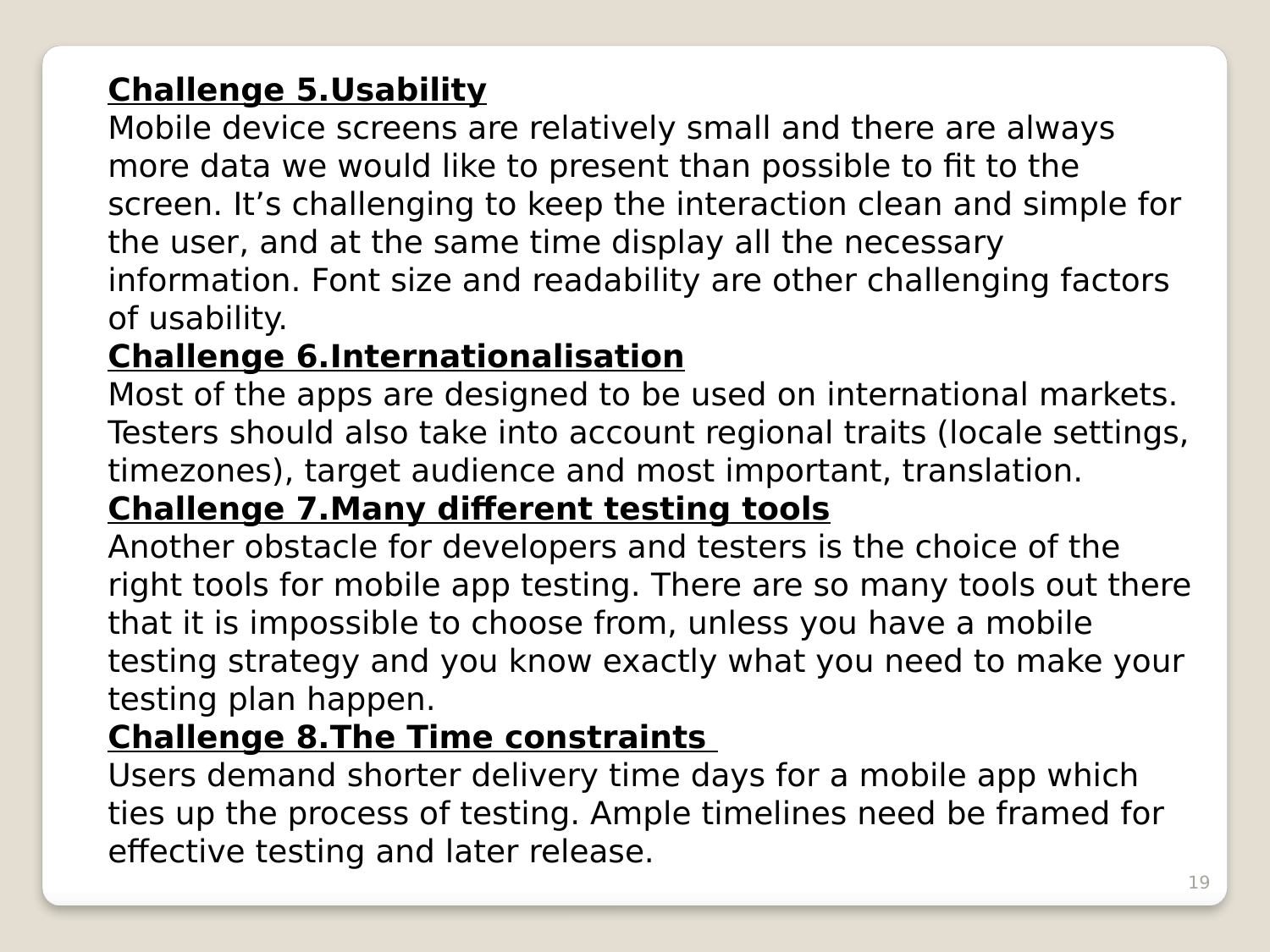

Challenge 5.Usability
Mobile device screens are relatively small and there are always more data we would like to present than possible to fit to the screen. It’s challenging to keep the interaction clean and simple for the user, and at the same time display all the necessary information. Font size and readability are other challenging factors of usability.
Challenge 6.Internationalisation
Most of the apps are designed to be used on international markets. Testers should also take into account regional traits (locale settings, timezones), target audience and most important, translation.
Challenge 7.Many different testing tools
Another obstacle for developers and testers is the choice of the right tools for mobile app testing. There are so many tools out there that it is impossible to choose from, unless you have a mobile testing strategy and you know exactly what you need to make your testing plan happen.
Challenge 8.The Time constraints
Users demand shorter delivery time days for a mobile app which ties up the process of testing. Ample timelines need be framed for effective testing and later release.
19